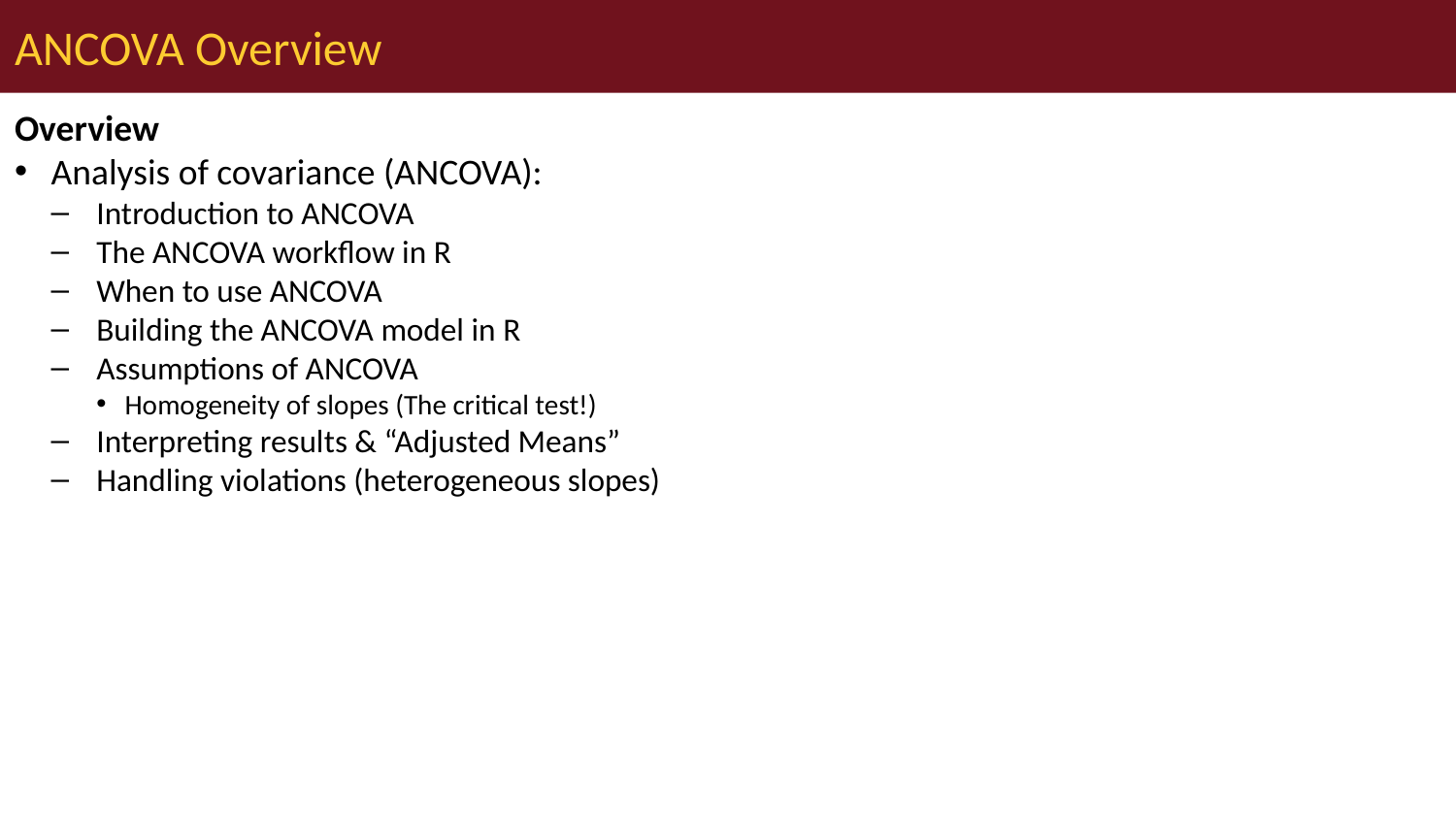

# ANCOVA Overview
Overview
Analysis of covariance (ANCOVA):
Introduction to ANCOVA
The ANCOVA workflow in R
When to use ANCOVA
Building the ANCOVA model in R
Assumptions of ANCOVA
Homogeneity of slopes (The critical test!)
Interpreting results & “Adjusted Means”
Handling violations (heterogeneous slopes)